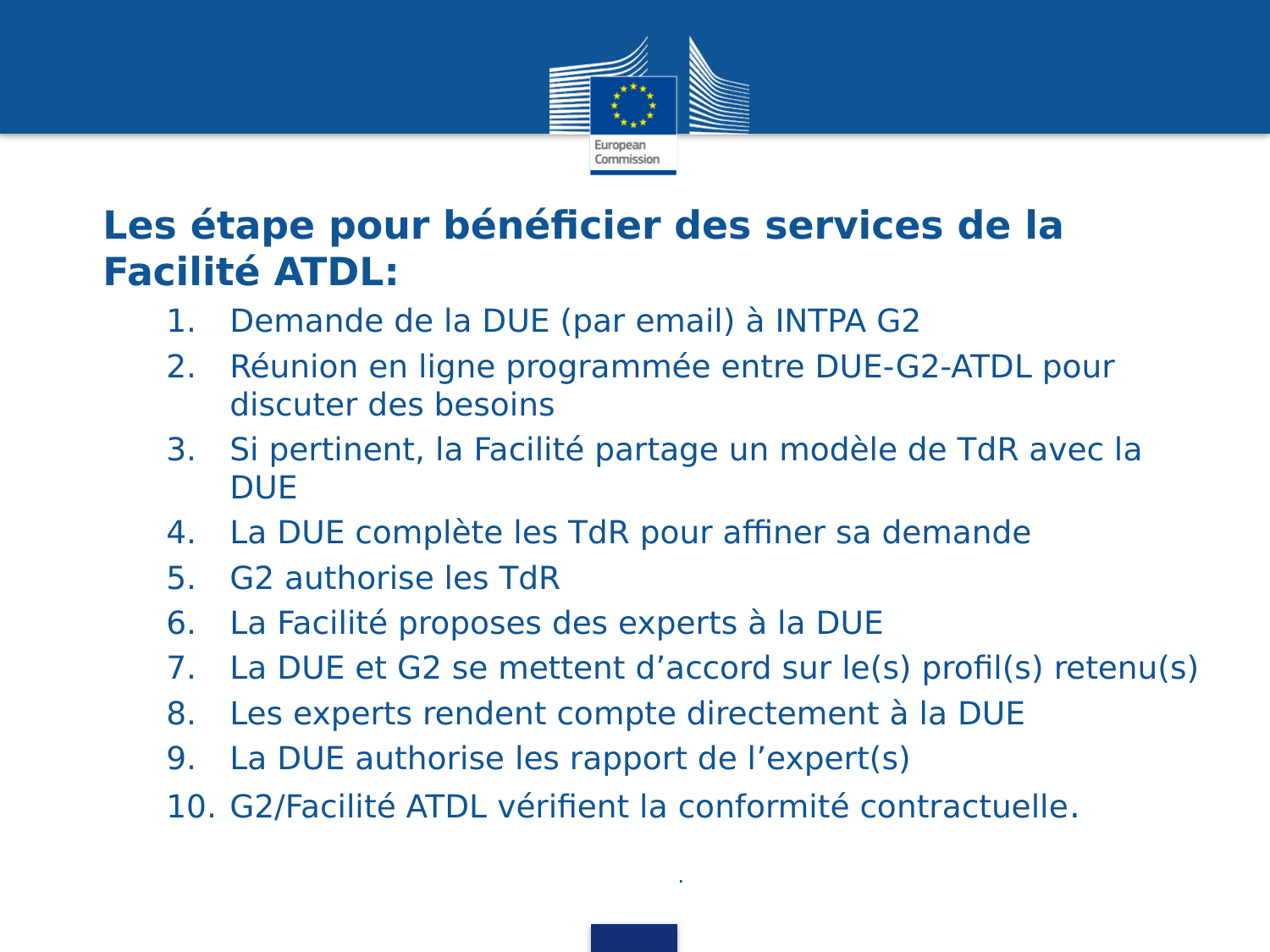

#
Les étape pour bénéficier des services de la Facilité ATDL:
Demande de la DUE (par email) à INTPA G2
Réunion en ligne programmée entre DUE-G2-ATDL pour discuter des besoins
Si pertinent, la Facilité partage un modèle de TdR avec la DUE
La DUE complète les TdR pour affiner sa demande
G2 authorise les TdR
La Facilité proposes des experts à la DUE
La DUE et G2 se mettent d’accord sur le(s) profil(s) retenu(s)
Les experts rendent compte directement à la DUE
La DUE authorise les rapport de l’expert(s)
G2/Facilité ATDL vérifient la conformité contractuelle.

.